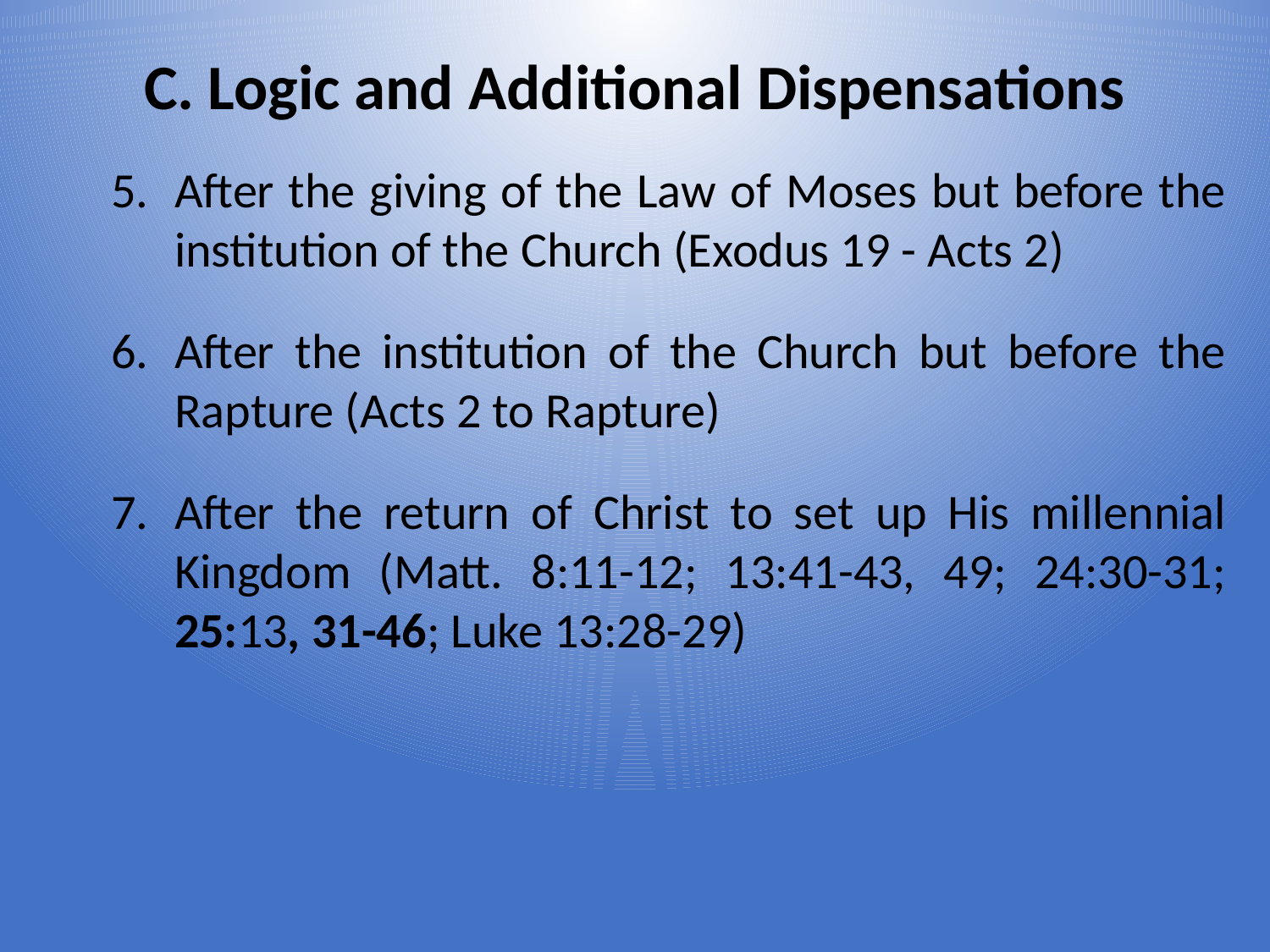

# Logic and Additional Dispensations
After the giving of the Law of Moses but before the institution of the Church (Exodus 19 - Acts 2)
After the institution of the Church but before the Rapture (Acts 2 to Rapture)
After the return of Christ to set up His millennial Kingdom (Matt. 8:11-12; 13:41-43, 49; 24:30-31; 25:13, 31-46; Luke 13:28-29)